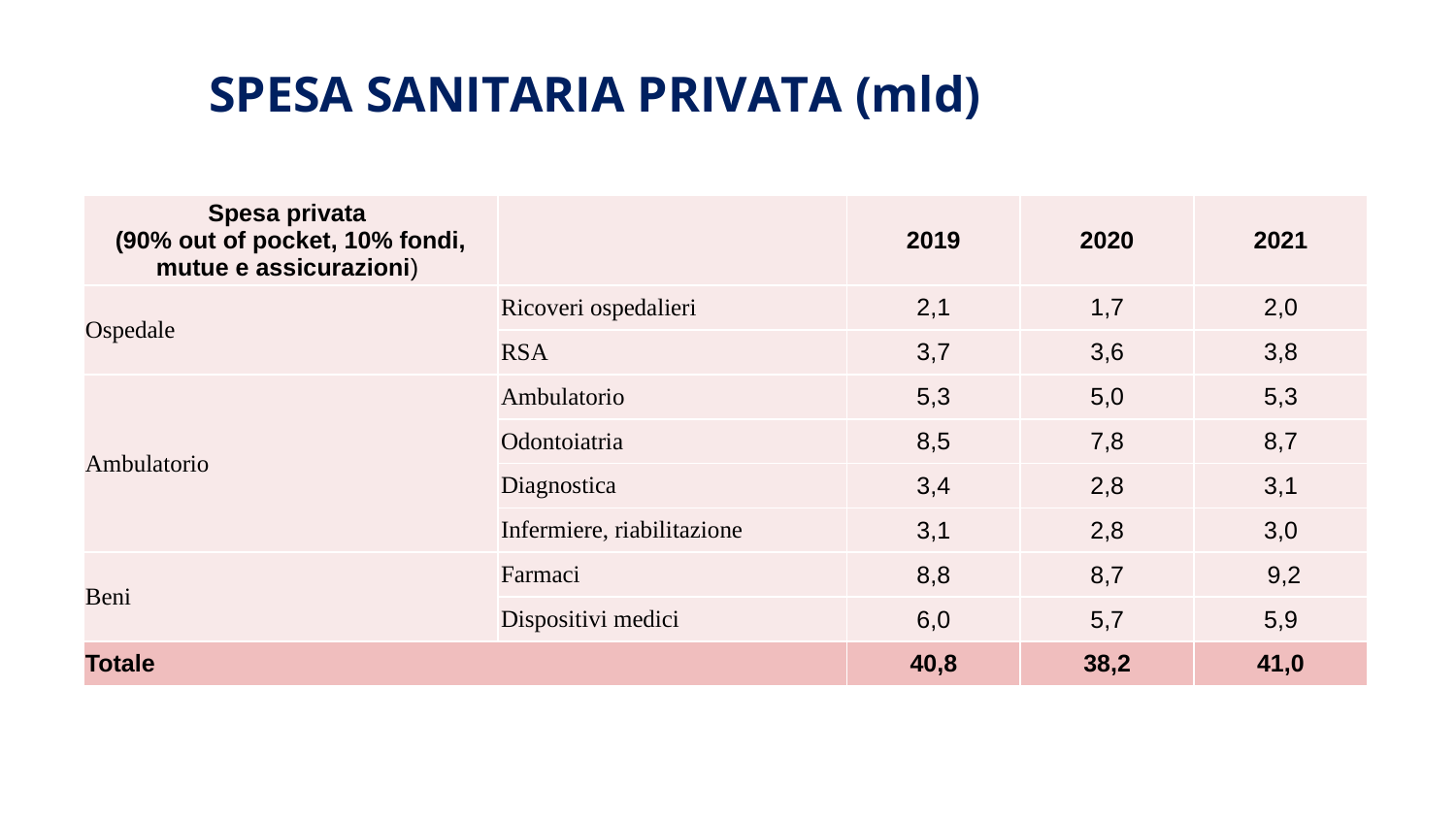

SPESA SANITARIA PRIVATA (mld)
| Spesa privata (90% out of pocket, 10% fondi, mutue e assicurazioni) |  | 2019 | 2020 | 2021 |
| --- | --- | --- | --- | --- |
| Ospedale | Ricoveri ospedalieri | 2,1 | 1,7 | 2,0 |
|  | RSA | 3,7 | 3,6 | 3,8 |
| Ambulatorio | Ambulatorio | 5,3 | 5,0 | 5,3 |
|  | Odontoiatria | 8,5 | 7,8 | 8,7 |
|  | Diagnostica | 3,4 | 2,8 | 3,1 |
|  | Infermiere, riabilitazione | 3,1 | 2,8 | 3,0 |
| Beni | Farmaci | 8,8 | 8,7 | 9,2 |
|  | Dispositivi medici | 6,0 | 5,7 | 5,9 |
| Totale |  | 40,8 | 38,2 | 41,0 |
#